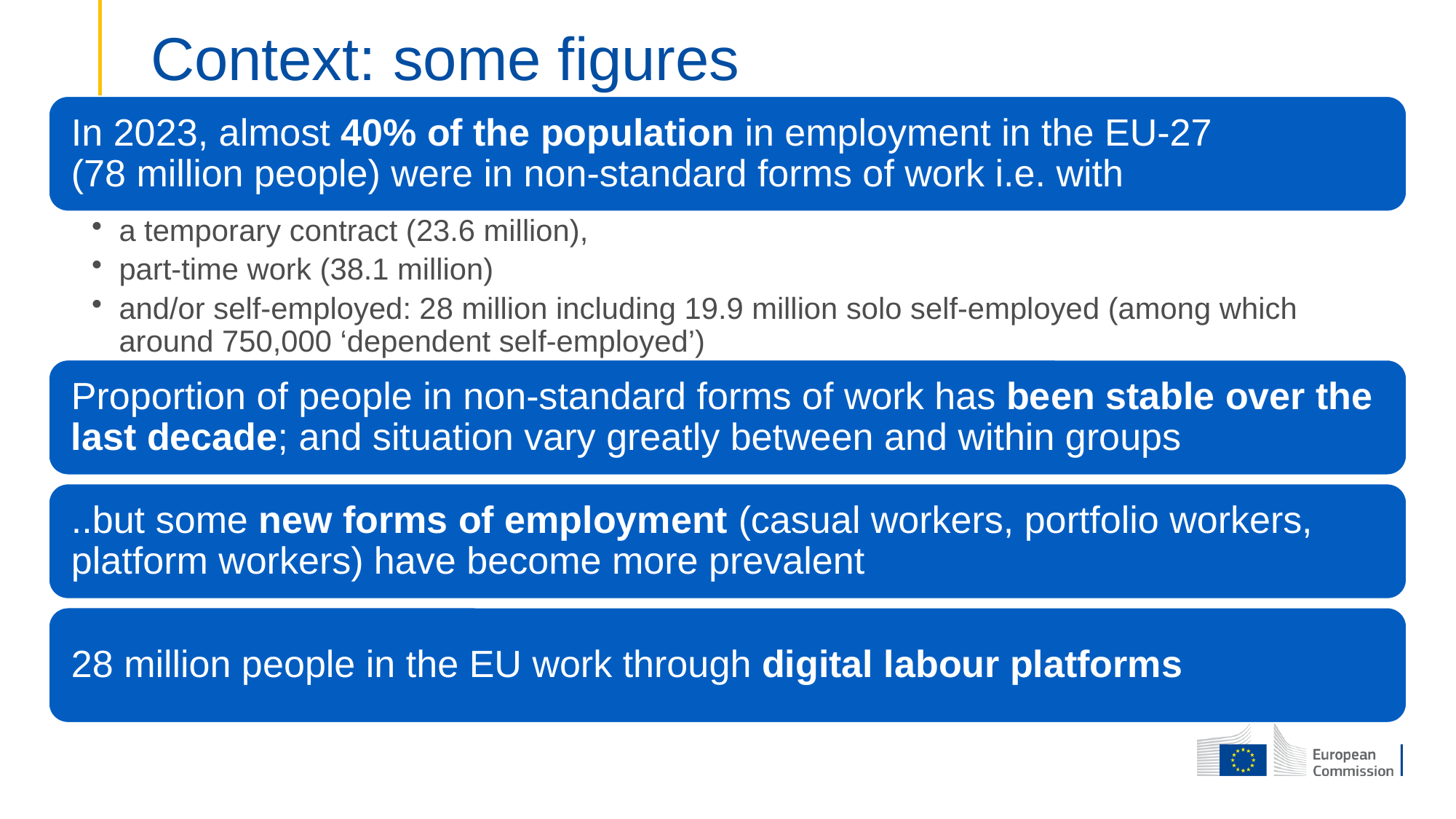

# Context: some figures
In 2023, almost 40% of the population in employment in the EU‑27 (78 million people) were in non-standard forms of work i.e. with
a temporary contract (23.6 million),
part-time work (38.1 million)
and/or self-employed: 28 million including 19.9 million solo self-employed (among which around 750,000 ‘dependent self-employed’)
Proportion of people in non-standard forms of work has been stable over the last decade; and situation vary greatly between and within groups
..but some new forms of employment (casual workers, portfolio workers, platform workers) have become more prevalent
28 million people in the EU work through digital labour platforms